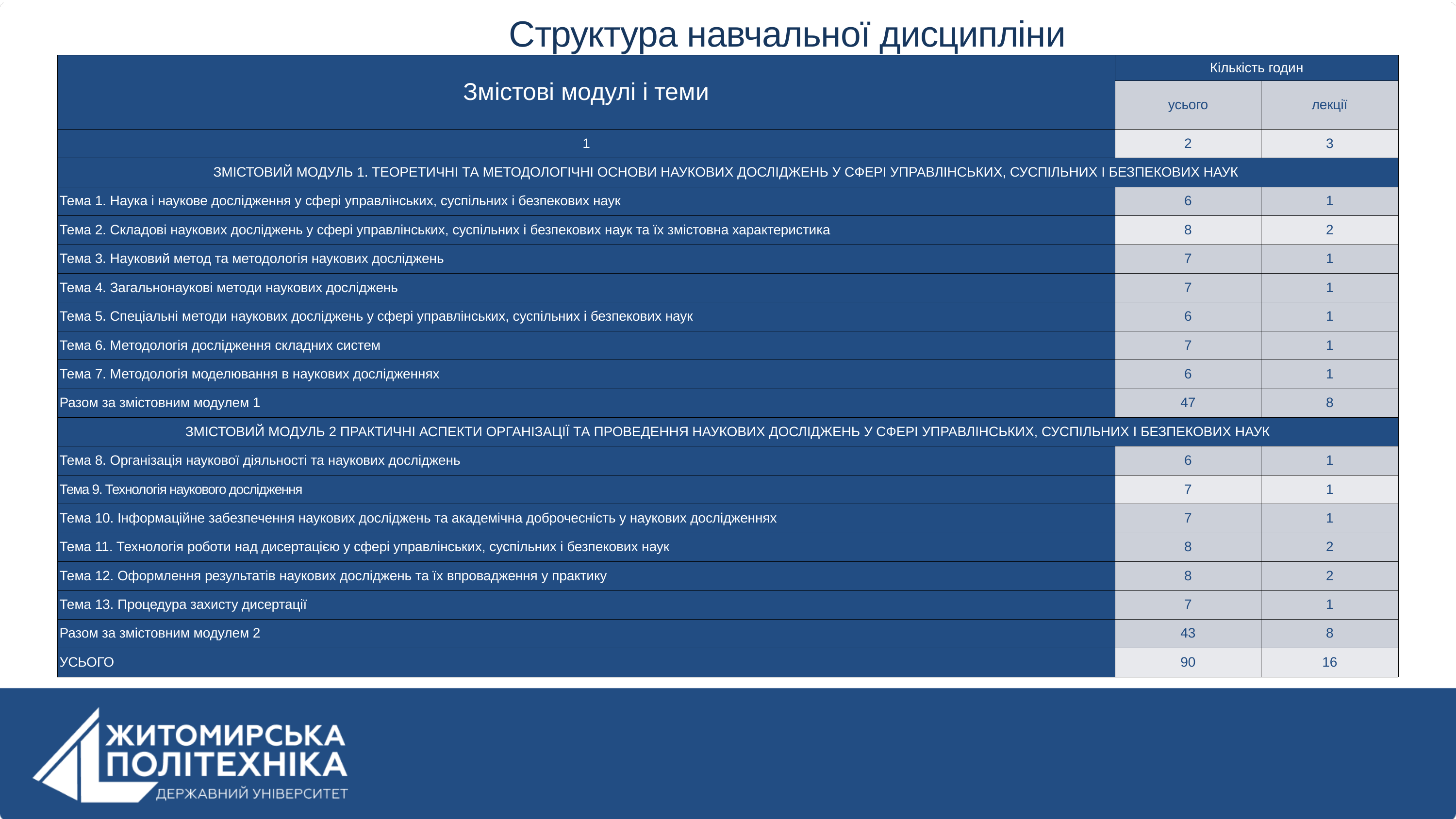

Структура навчальної дисципліни
| Змістові модулі і теми | Кількість годин | Кількість годин |
| --- | --- | --- |
| Змістові модулі і теми | усього | лекції |
| 1 | 2 | 3 |
| ЗМІСТОВИЙ МОДУЛЬ 1. ТЕОРЕТИЧНІ ТА МЕТОДОЛОГІЧНІ ОСНОВИ НАУКОВИХ ДОСЛІДЖЕНЬ У СФЕРІ УПРАВЛІНСЬКИХ, СУСПІЛЬНИХ І БЕЗПЕКОВИХ НАУК | ЗМІСТОВИЙ МОДУЛЬ 1. ТЕОРЕТИЧНІ ТА МЕТОДОЛОГІЧНІ ОСНОВИ НАУКОВИХ ДОСЛІДЖЕНЬ У СФЕРІ УПРАВЛІНСЬКИХ, СУСПІЛЬНИХ І БЕЗПЕКОВИХ НАУК | ЗМІСТОВИЙ МОДУЛЬ 1. ТЕОРЕТИЧНІ ТА МЕТОДОЛОГІЧНІ ОСНОВИ НАУКОВИХ ДОСЛІДЖЕНЬ У СФЕРІ УПРАВЛІНСЬКИХ, СУСПІЛЬНИХ І БЕЗПЕКОВИХ НАУК |
| Тема 1. Наука і наукове дослідження у сфері управлінських, суспільних і безпекових наук | 6 | 1 |
| Тема 2. Складові наукових досліджень у сфері управлінських, суспільних і безпекових наук та їх змістовна характеристика | 8 | 2 |
| Тема 3. Науковий метод та методологія наукових досліджень | 7 | 1 |
| Тема 4. Загальнонаукові методи наукових досліджень | 7 | 1 |
| Тема 5. Спеціальні методи наукових досліджень у сфері управлінських, суспільних і безпекових наук | 6 | 1 |
| Тема 6. Методологія дослідження складних систем | 7 | 1 |
| Тема 7. Методологія моделювання в наукових дослідженнях | 6 | 1 |
| Разом за змістовним модулем 1 | 47 | 8 |
| ЗМІСТОВИЙ МОДУЛЬ 2 ПРАКТИЧНІ АСПЕКТИ ОРГАНІЗАЦІЇ ТА ПРОВЕДЕННЯ НАУКОВИХ ДОСЛІДЖЕНЬ У СФЕРІ УПРАВЛІНСЬКИХ, СУСПІЛЬНИХ І БЕЗПЕКОВИХ НАУК | ЗМІСТОВИЙ МОДУЛЬ 2 ПРАКТИЧНІ АСПЕКТИ ОРГАНІЗАЦІЇ ТА ПРОВЕДЕННЯ НАУКОВИХ ДОСЛІДЖЕНЬ У СФЕРІ УПРАВЛІНСЬКИХ, СУСПІЛЬНИХ І БЕЗПЕКОВИХ НАУК | ЗМІСТОВИЙ МОДУЛЬ 2 ПРАКТИЧНІ АСПЕКТИ ОРГАНІЗАЦІЇ ТА ПРОВЕДЕННЯ НАУКОВИХ ДОСЛІДЖЕНЬ У СФЕРІ УПРАВЛІНСЬКИХ, СУСПІЛЬНИХ І БЕЗПЕКОВИХ НАУК |
| Тема 8. Організація наукової діяльності та наукових досліджень | 6 | 1 |
| Тема 9. Технологія наукового дослідження | 7 | 1 |
| Тема 10. Інформаційне забезпечення наукових досліджень та академічна доброчесність у наукових дослідженнях | 7 | 1 |
| Тема 11. Технологія роботи над дисертацією у сфері управлінських, суспільних і безпекових наук | 8 | 2 |
| Тема 12. Оформлення результатів наукових досліджень та їх впровадження у практику | 8 | 2 |
| Тема 13. Процедура захисту дисертації | 7 | 1 |
| Разом за змістовним модулем 2 | 43 | 8 |
| УСЬОГО | 90 | 16 |